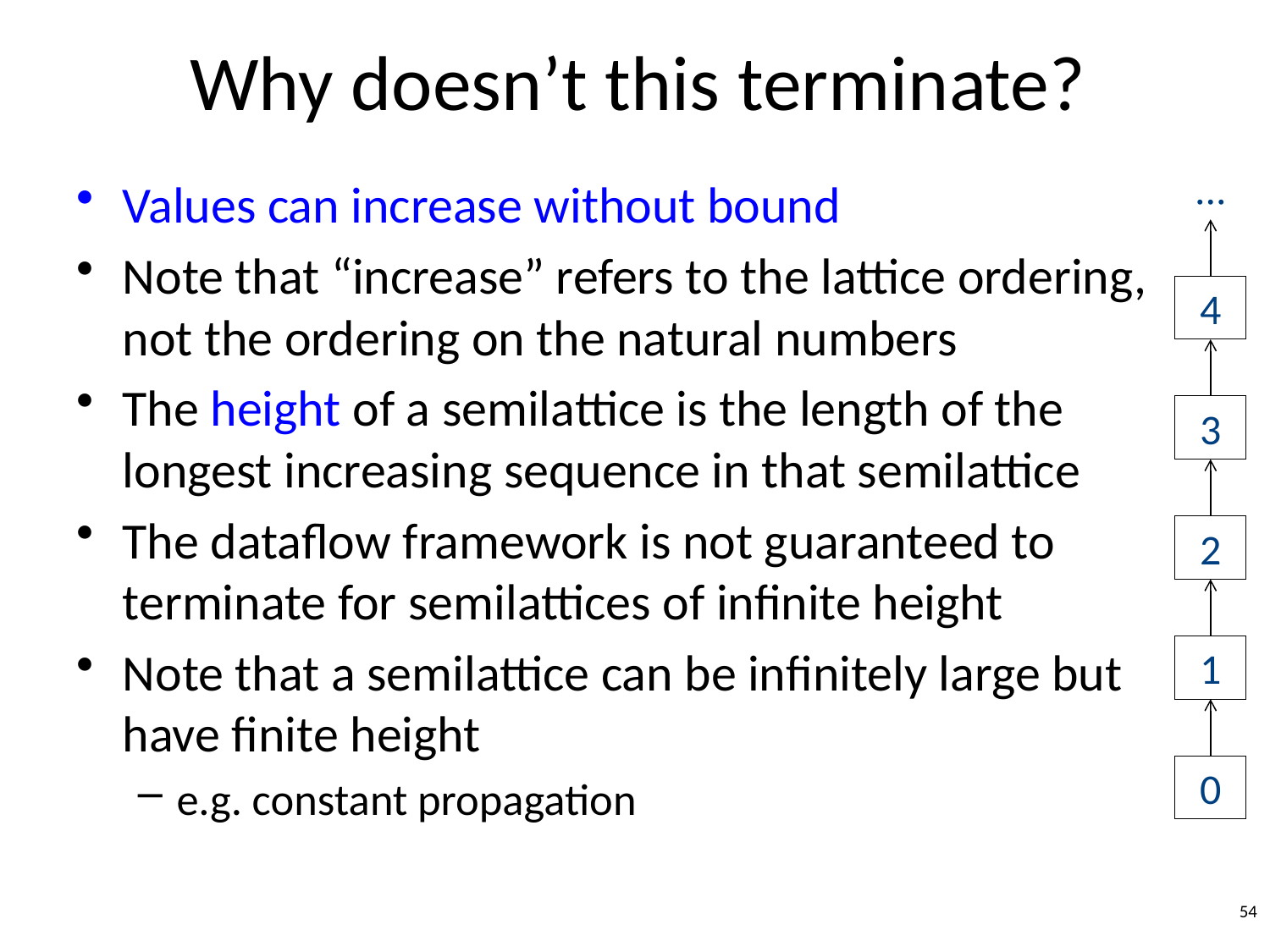

# Why doesn’t this terminate?
...
Values can increase without bound
Note that “increase” refers to the lattice ordering, not the ordering on the natural numbers
The height of a semilattice is the length of the longest increasing sequence in that semilattice
The dataflow framework is not guaranteed to terminate for semilattices of infinite height
Note that a semilattice can be infinitely large but have finite height
e.g. constant propagation
4
3
2
1
0
54